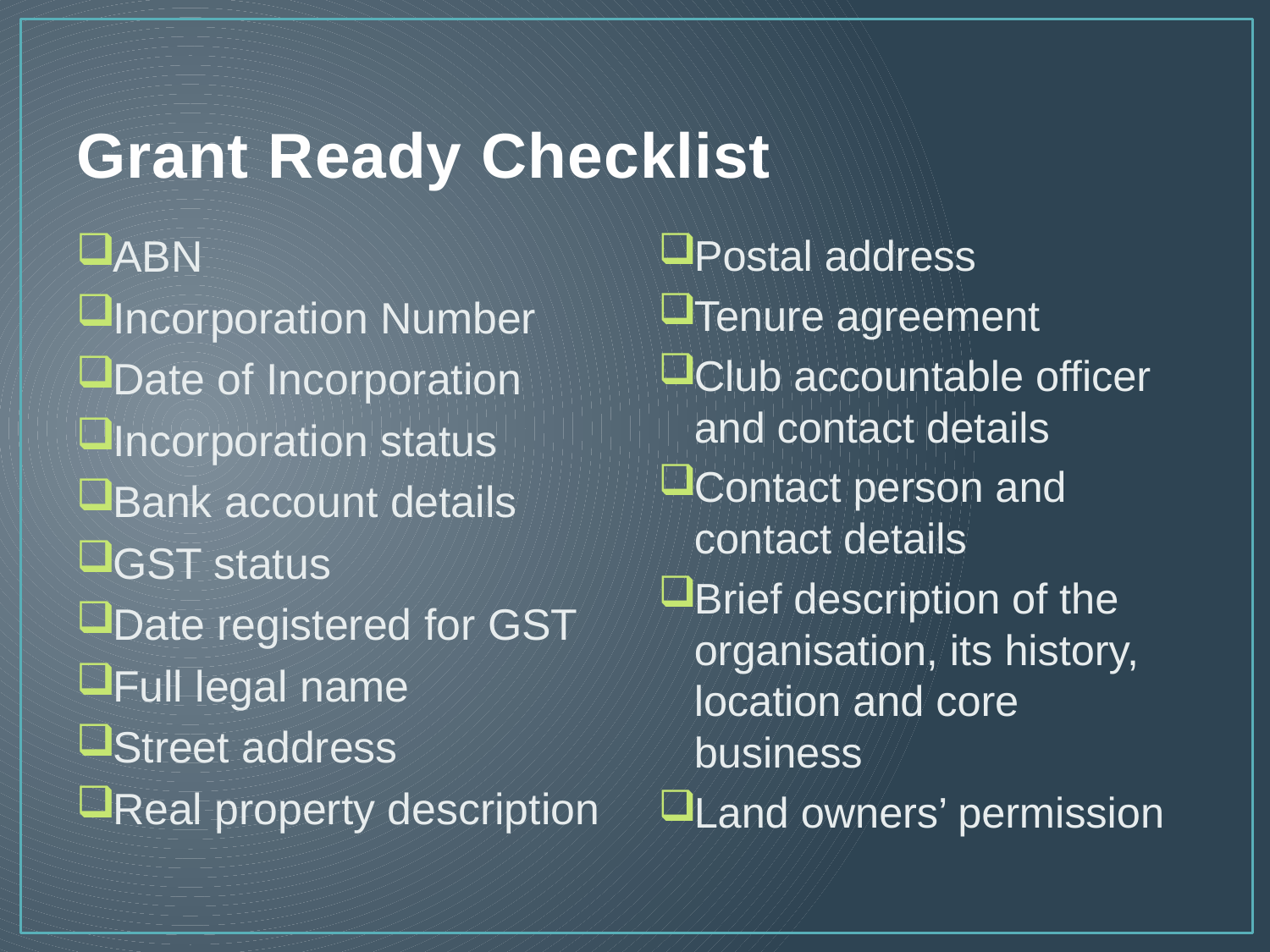

# Grant Ready Checklist
ABN
Incorporation Number
Date of Incorporation
Incorporation status
Bank account details
GST status
Date registered for GST
Full legal name
Street address
Real property description

Postal address
Tenure agreement
Club accountable officer and contact details
Contact person and contact details
Brief description of the organisation, its history, location and core business
Land owners’ permission